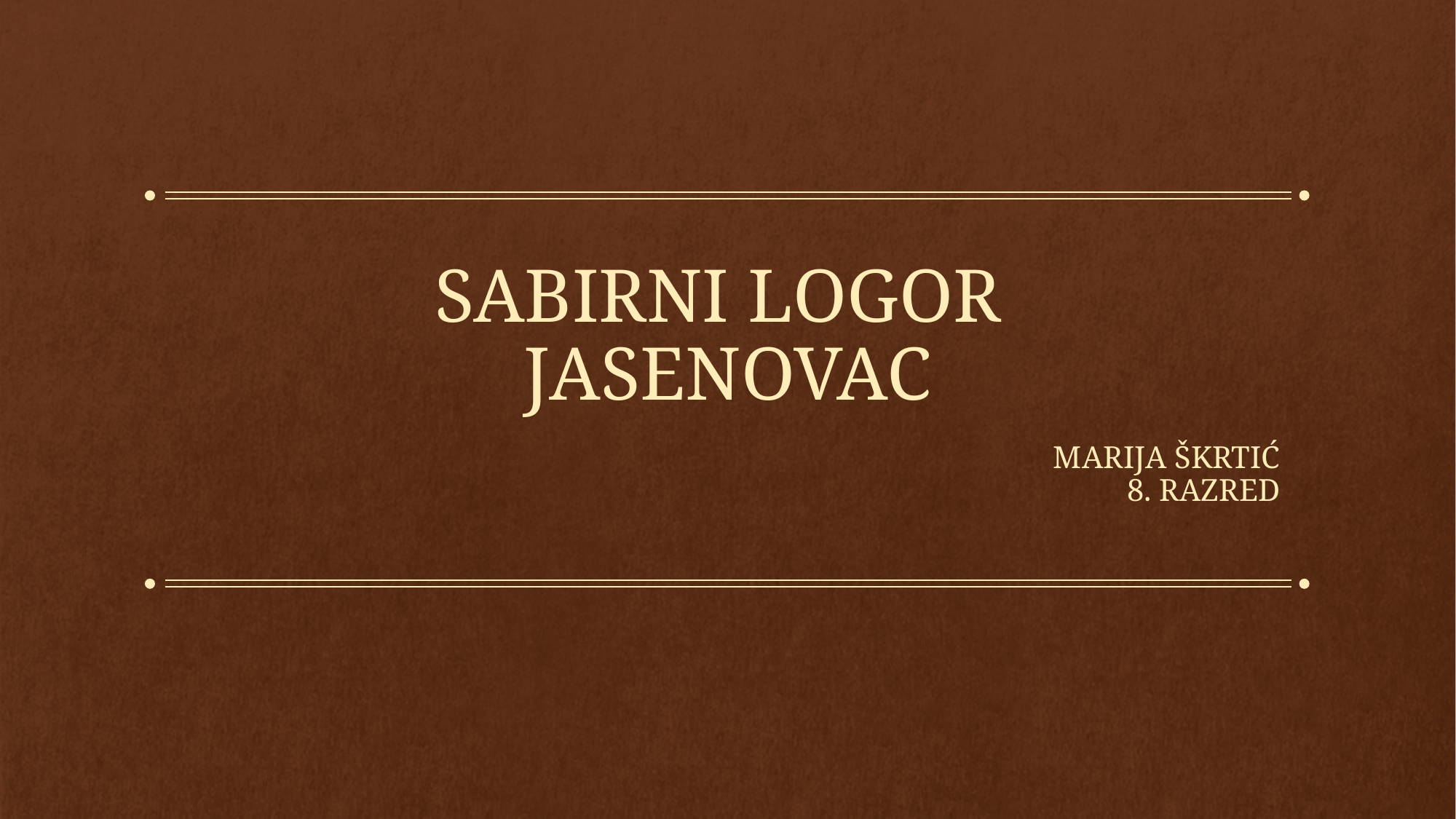

# SABIRNI LOGOR JASENOVAC
MARIJA ŠKRTIĆ
8. RAZRED